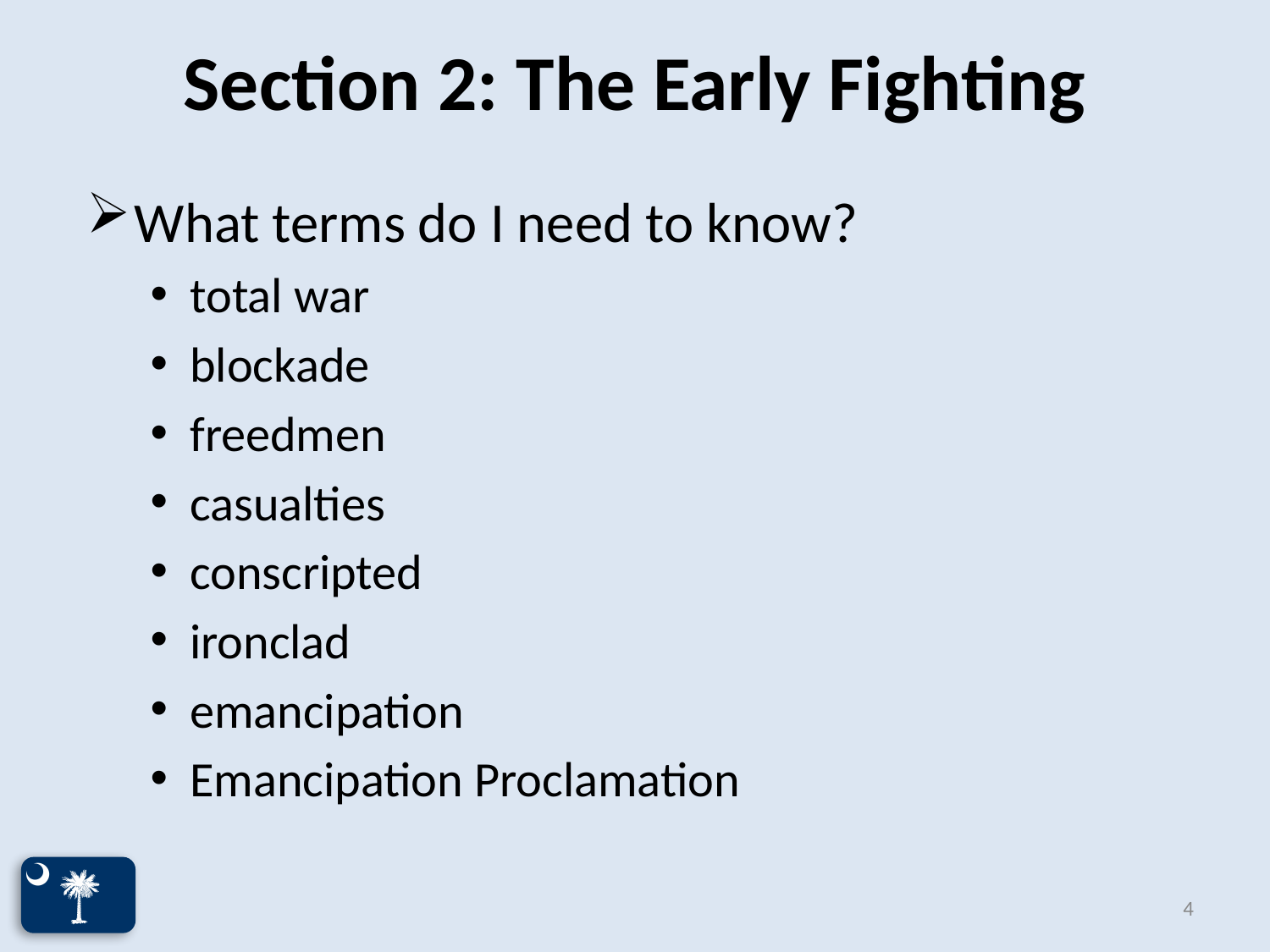

# Section 2: The Early Fighting
What terms do I need to know?
total war
blockade
freedmen
casualties
conscripted
ironclad
emancipation
Emancipation Proclamation

4